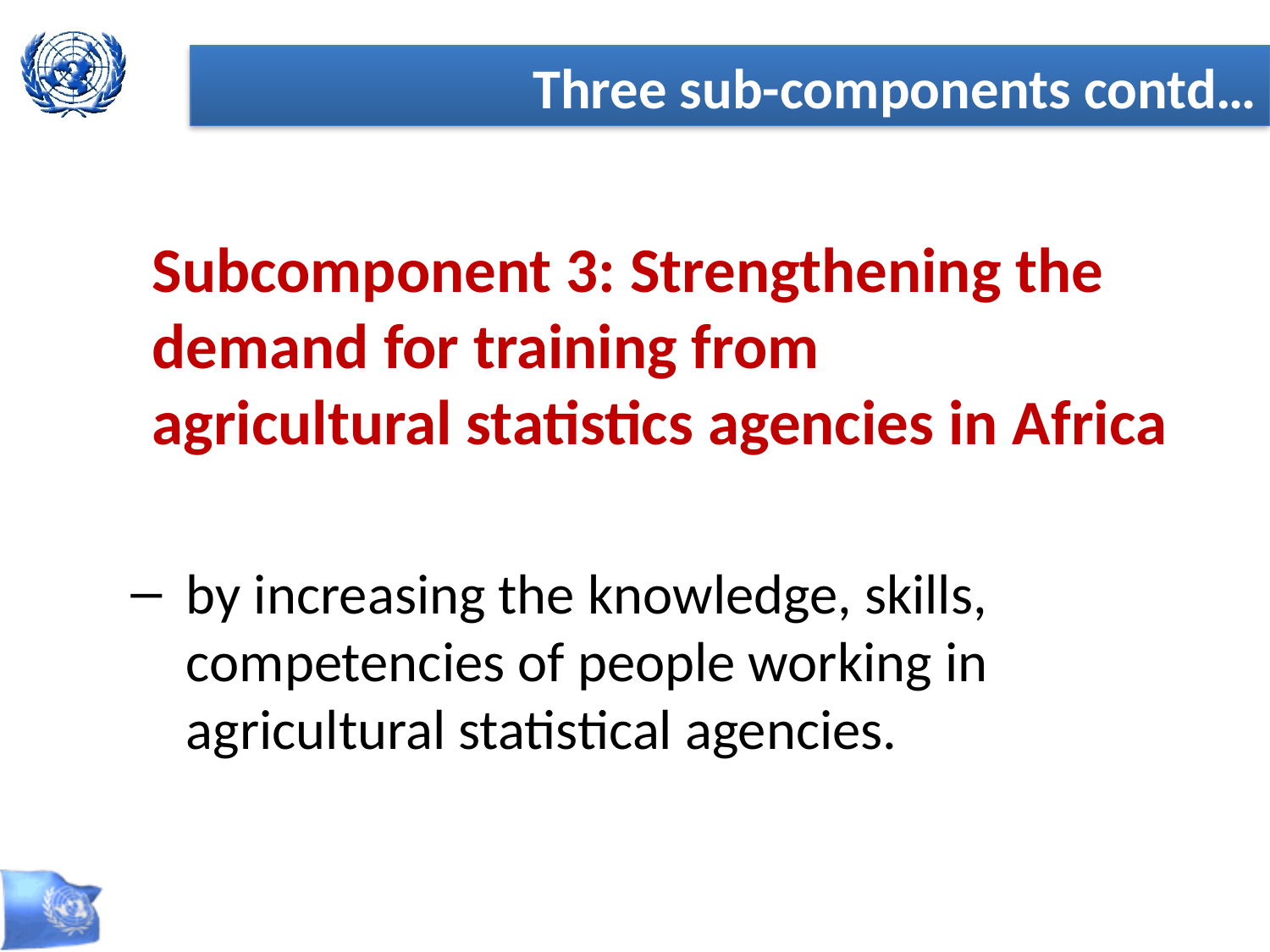

Three sub-components contd…
	Subcomponent 3: Strengthening the demand for training from 		      agricultural statistics agencies in Africa

by increasing the knowledge, skills, competencies of people working in agricultural statistical agencies.